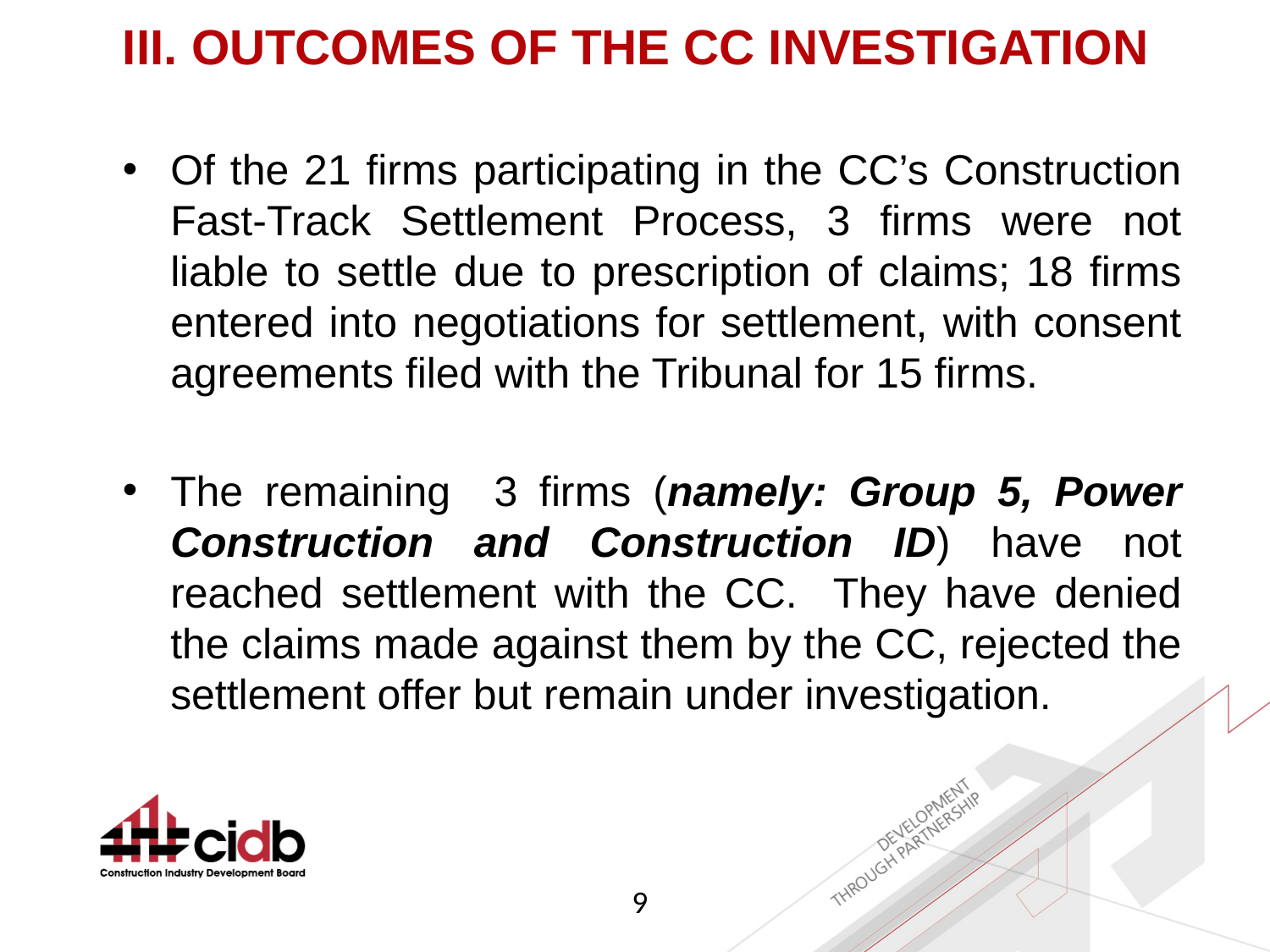

III. OUTCOMES OF THE CC INVESTIGATION

Of the 21 firms participating in the CC’s Construction Fast-Track Settlement Process, 3 firms were not liable to settle due to prescription of claims; 18 firms entered into negotiations for settlement, with consent agreements filed with the Tribunal for 15 firms.

The remaining  3 firms (namely: Group 5, Power Construction and Construction ID) have not reached settlement with the CC.  They have denied the claims made against them by the CC, rejected the settlement offer but remain under investigation.

9